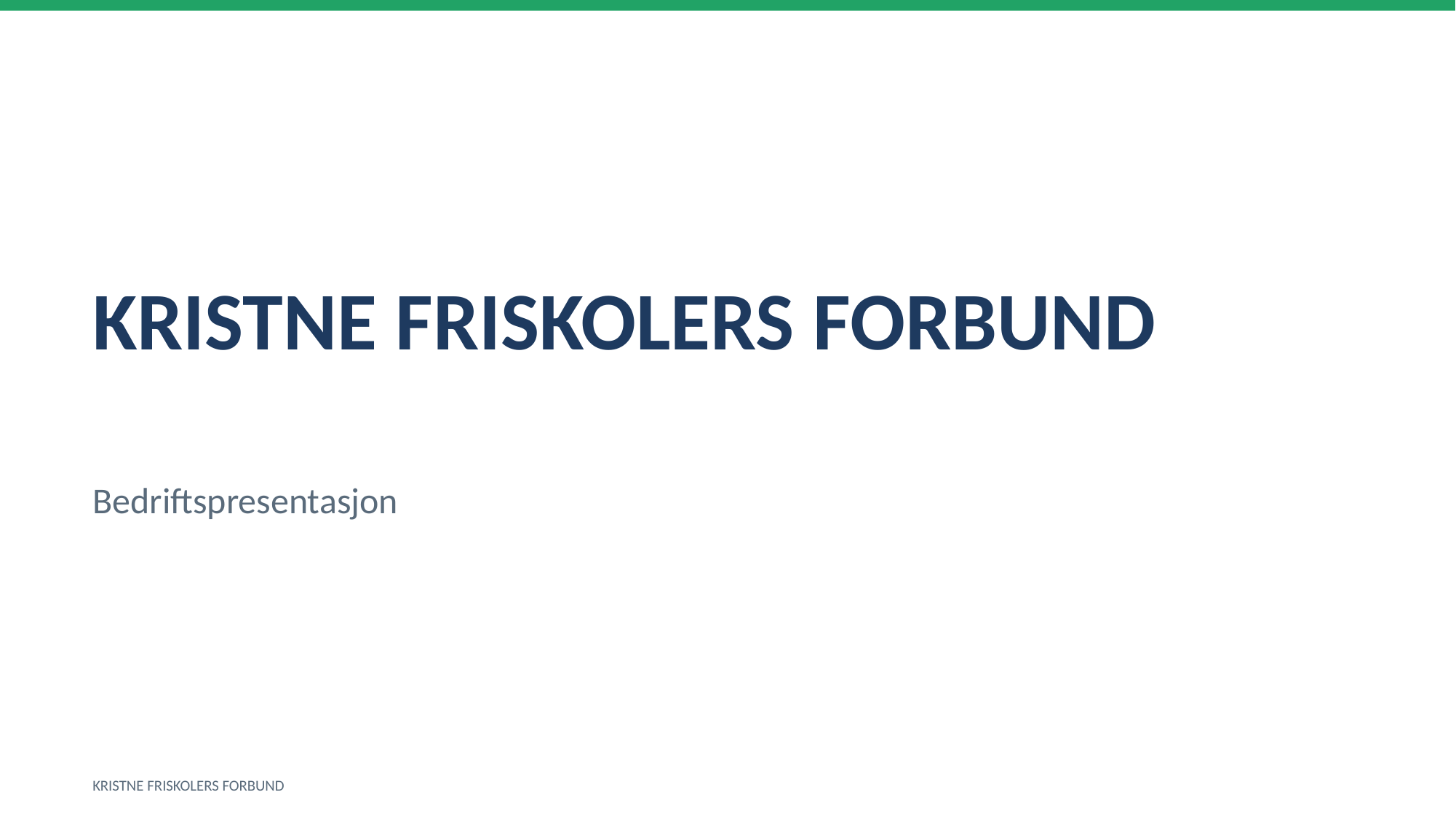

KRISTNE FRISKOLERS FORBUND
Bedriftspresentasjon
KRISTNE FRISKOLERS FORBUND